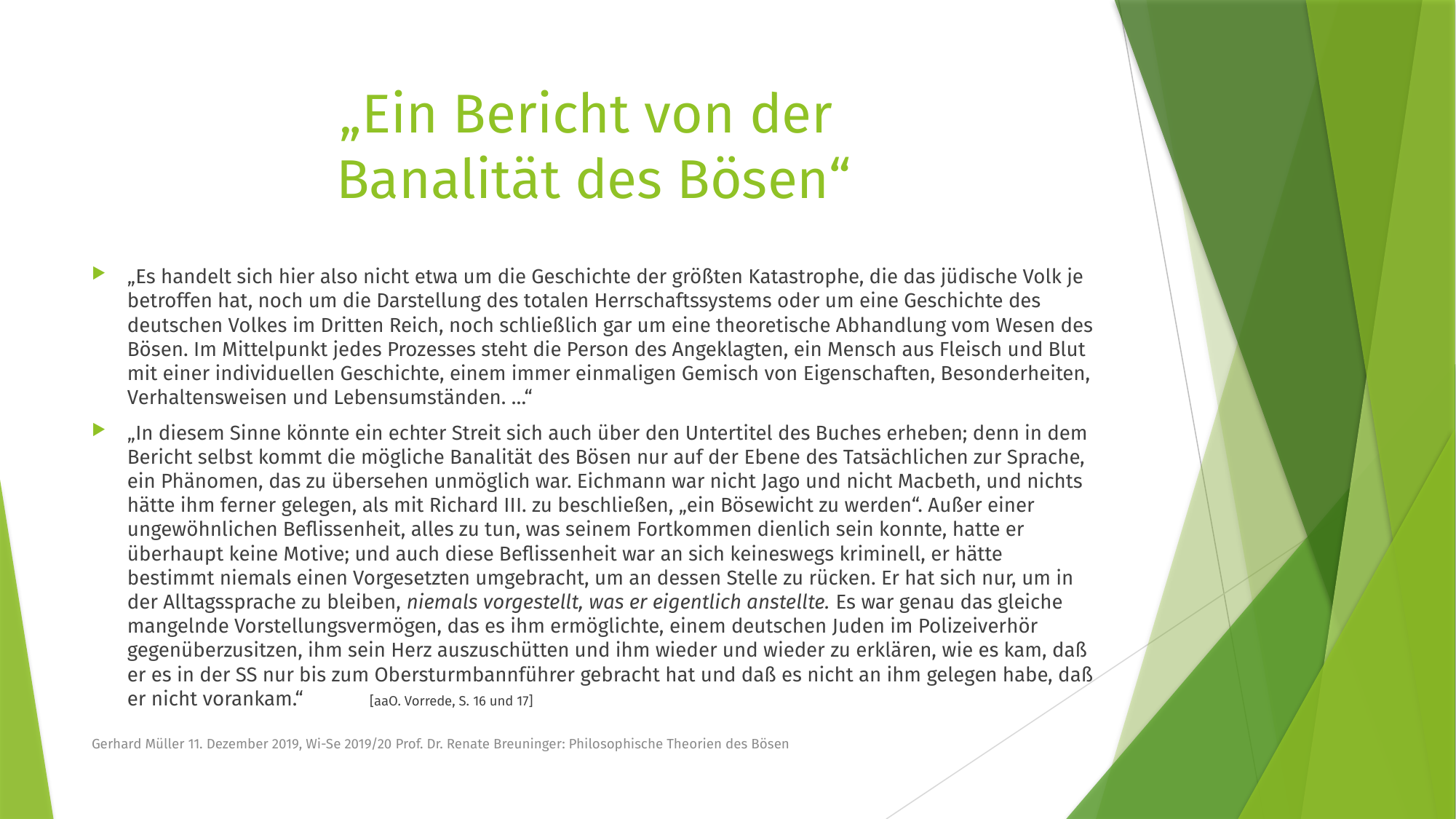

# „Ein Bericht von der Banalität des Bösen“
„Es handelt sich hier also nicht etwa um die Geschichte der größten Katastrophe, die das jüdische Volk je betroffen hat, noch um die Darstellung des totalen Herrschaftssystems oder um eine Geschichte des deutschen Volkes im Dritten Reich, noch schließlich gar um eine theoretische Abhandlung vom Wesen des Bösen. Im Mittelpunkt jedes Prozesses steht die Person des Angeklagten, ein Mensch aus Fleisch und Blut mit einer individuellen Geschichte, einem immer einmaligen Gemisch von Eigenschaften, Besonderheiten, Verhaltensweisen und Lebensumständen. …“
„In diesem Sinne könnte ein echter Streit sich auch über den Untertitel des Buches erheben; denn in dem Bericht selbst kommt die mögliche Banalität des Bösen nur auf der Ebene des Tatsächlichen zur Sprache, ein Phänomen, das zu übersehen unmöglich war. Eichmann war nicht Jago und nicht Macbeth, und nichts hätte ihm ferner gelegen, als mit Richard III. zu beschließen, „ein Bösewicht zu werden“. Außer einer ungewöhnlichen Beflissenheit, alles zu tun, was seinem Fortkommen dienlich sein konnte, hatte er überhaupt keine Motive; und auch diese Beflissenheit war an sich keineswegs kriminell, er hätte bestimmt niemals einen Vorgesetzten umgebracht, um an dessen Stelle zu rücken. Er hat sich nur, um in der Alltagssprache zu bleiben, niemals vorgestellt, was er eigentlich anstellte. Es war genau das gleiche mangelnde Vorstellungsvermögen, das es ihm ermöglichte, einem deutschen Juden im Polizeiverhör gegenüberzusitzen, ihm sein Herz auszuschütten und ihm wieder und wieder zu erklären, wie es kam, daß er es in der SS nur bis zum Obersturmbannführer gebracht hat und daß es nicht an ihm gelegen habe, daß er nicht vorankam.“	[aaO. Vorrede, S. 16 und 17]
Gerhard Müller 11. Dezember 2019, Wi-Se 2019/20 Prof. Dr. Renate Breuninger: Philosophische Theorien des Bösen